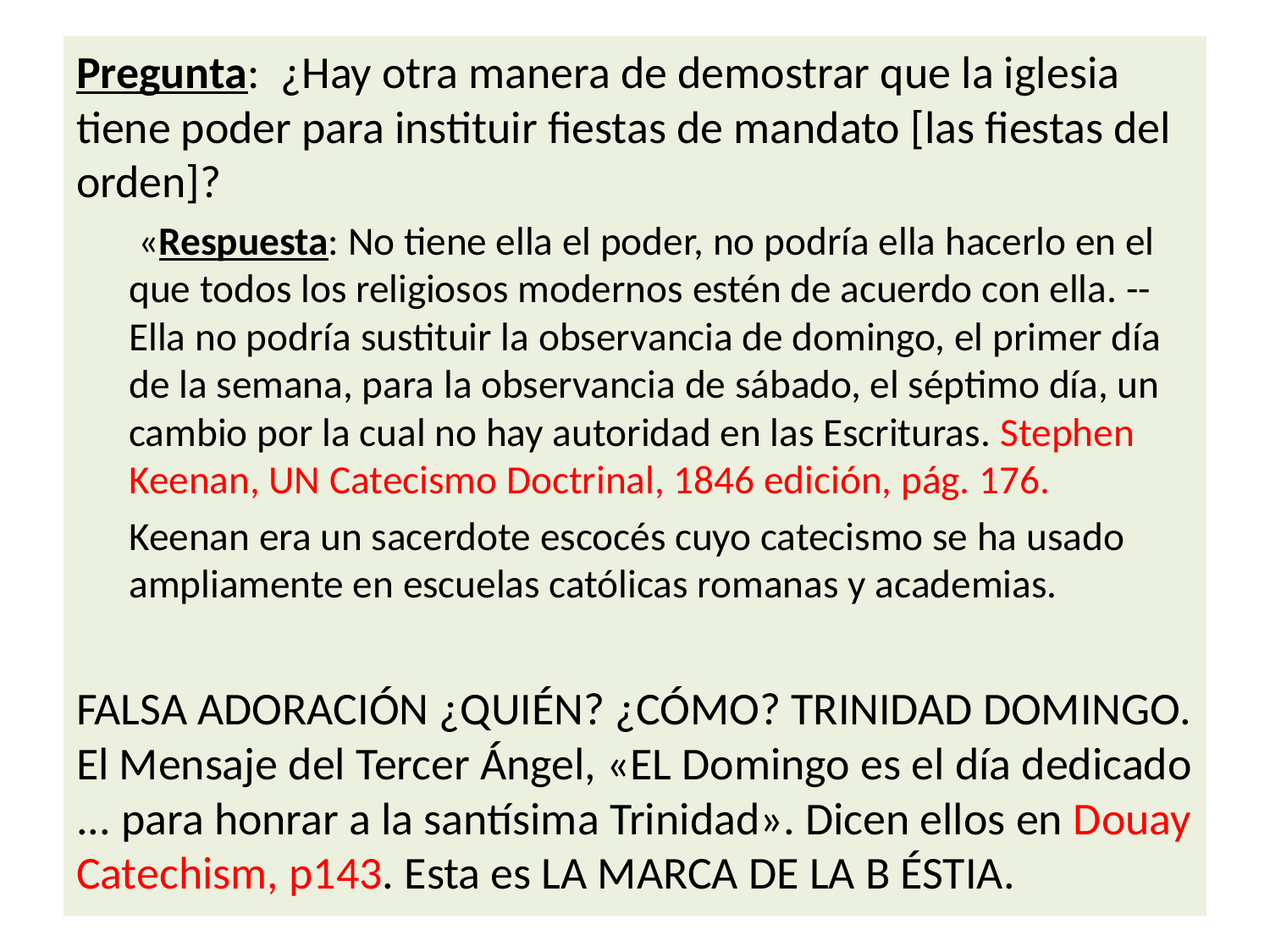

Pregunta:  ¿Hay otra manera de demostrar que la iglesia tiene poder para instituir fiestas de mandato [las fiestas del orden]?
 «Respuesta: No tiene ella el poder, no podría ella hacerlo en el que todos los religiosos modernos estén de acuerdo con ella. --Ella no podría sustituir la observancia de domingo, el primer día de la semana, para la observancia de sábado, el séptimo día, un cambio por la cual no hay autoridad en las Escrituras. Stephen Keenan, UN Catecismo Doctrinal, 1846 edición, pág. 176.
Keenan era un sacerdote escocés cuyo catecismo se ha usado ampliamente en escuelas católicas romanas y academias.

FALSA ADORACIÓN ¿QUIÉN? ¿CÓMO? TRINIDAD DOMINGO. El Mensaje del Tercer Ángel, «EL Domingo es el día dedicado ... para honrar a la santísima Trinidad». Dicen ellos en Douay Catechism, p143. Esta es LA MARCA DE LA B ÉSTIA.